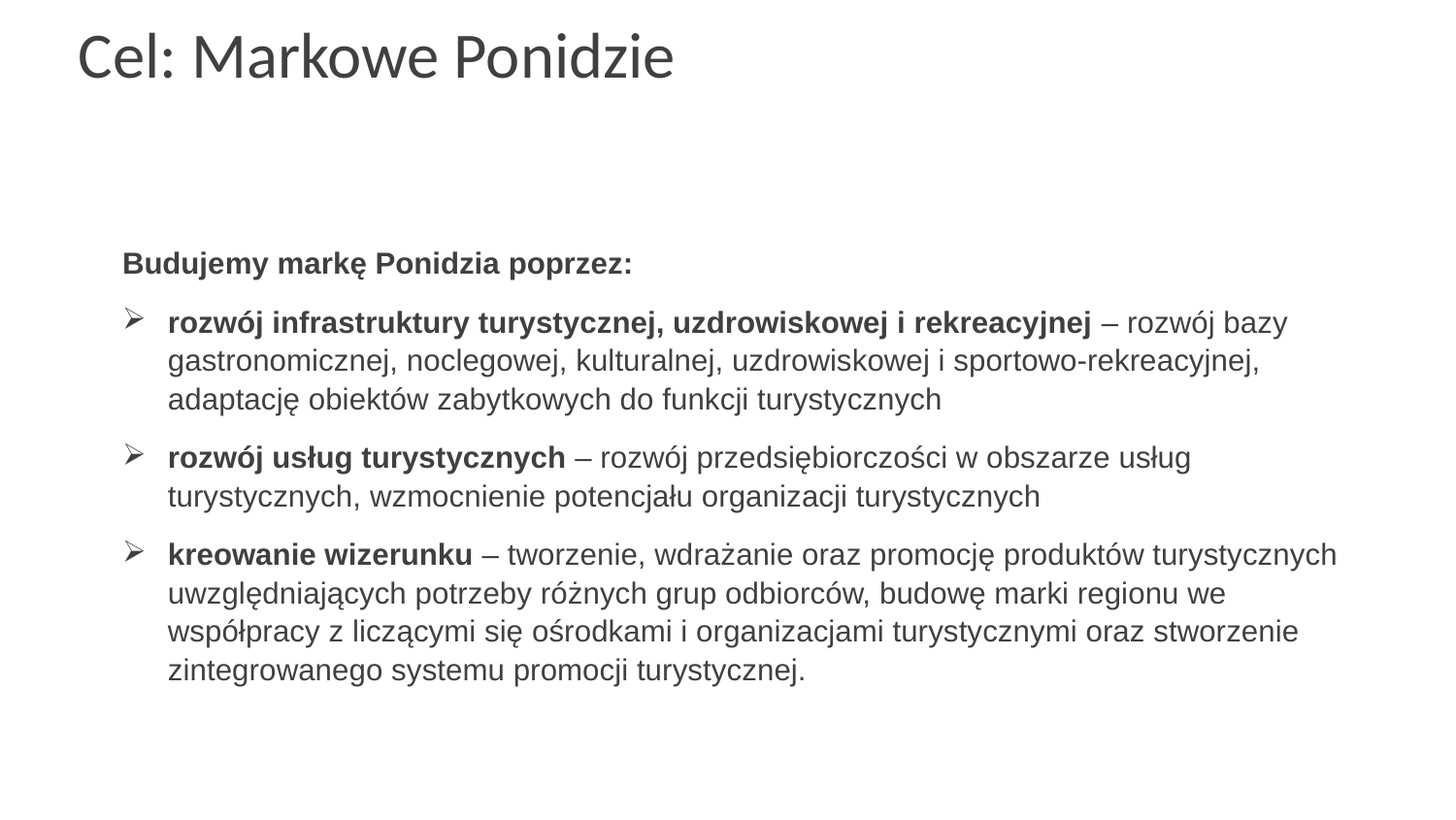

# Cel: Markowe Ponidzie
Budujemy markę Ponidzia poprzez:
rozwój infrastruktury turystycznej, uzdrowiskowej i rekreacyjnej – rozwój bazy gastronomicznej, noclegowej, kulturalnej, uzdrowiskowej i sportowo-rekreacyjnej, adaptację obiektów zabytkowych do funkcji turystycznych
rozwój usług turystycznych – rozwój przedsiębiorczości w obszarze usług turystycznych, wzmocnienie potencjału organizacji turystycznych
kreowanie wizerunku – tworzenie, wdrażanie oraz promocję produktów turystycznych uwzględniających potrzeby różnych grup odbiorców, budowę marki regionu we współpracy z liczącymi się ośrodkami i organizacjami turystycznymi oraz stworzenie zintegrowanego systemu promocji turystycznej.